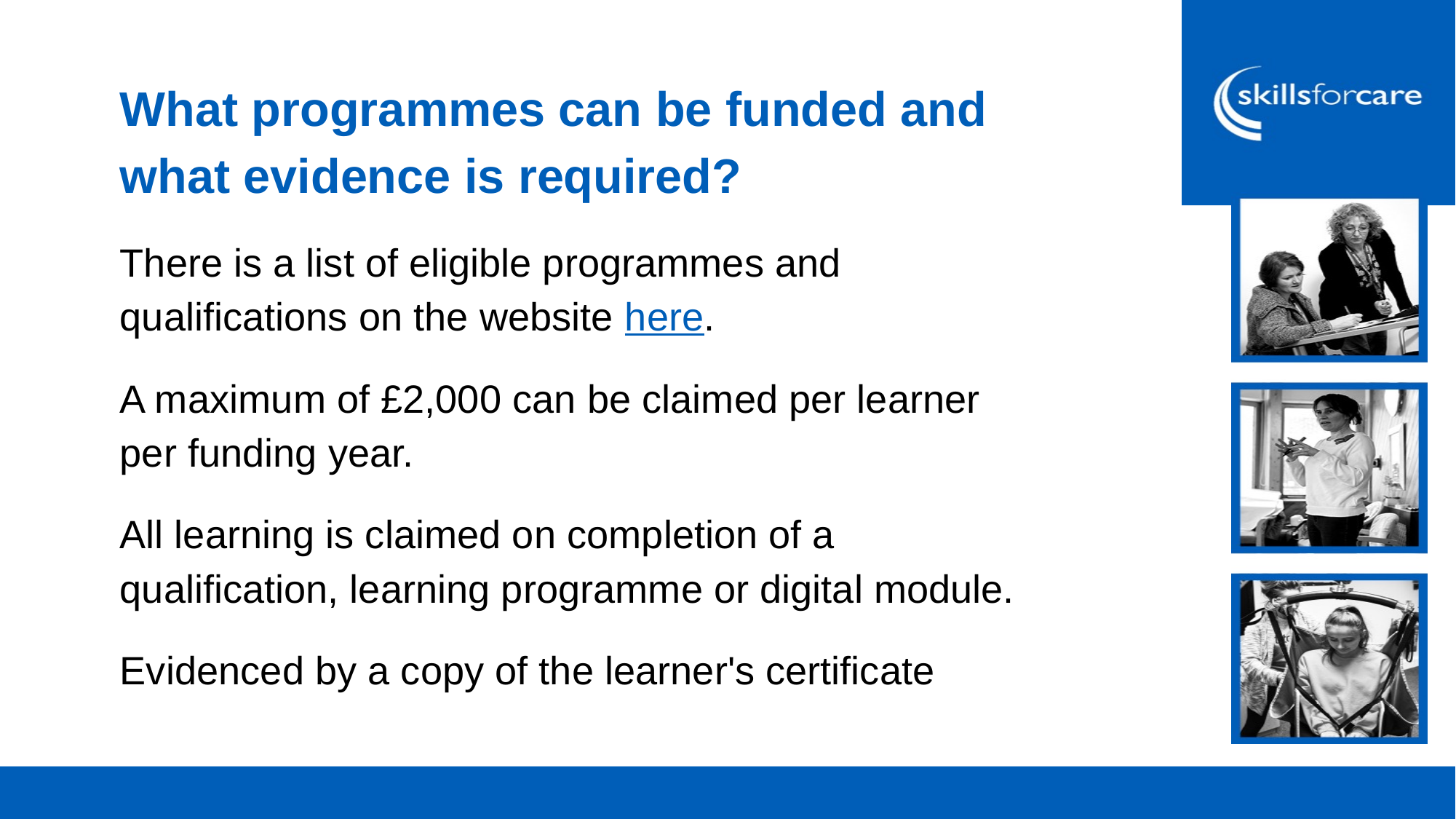

What programmes can be funded and what evidence is required?
There is a list of eligible programmes and qualifications on the website here.
A maximum of £2,000 can be claimed per learner per funding year.
All learning is claimed on completion of a qualification, learning programme or digital module.
Evidenced by a copy of the learner's certificate